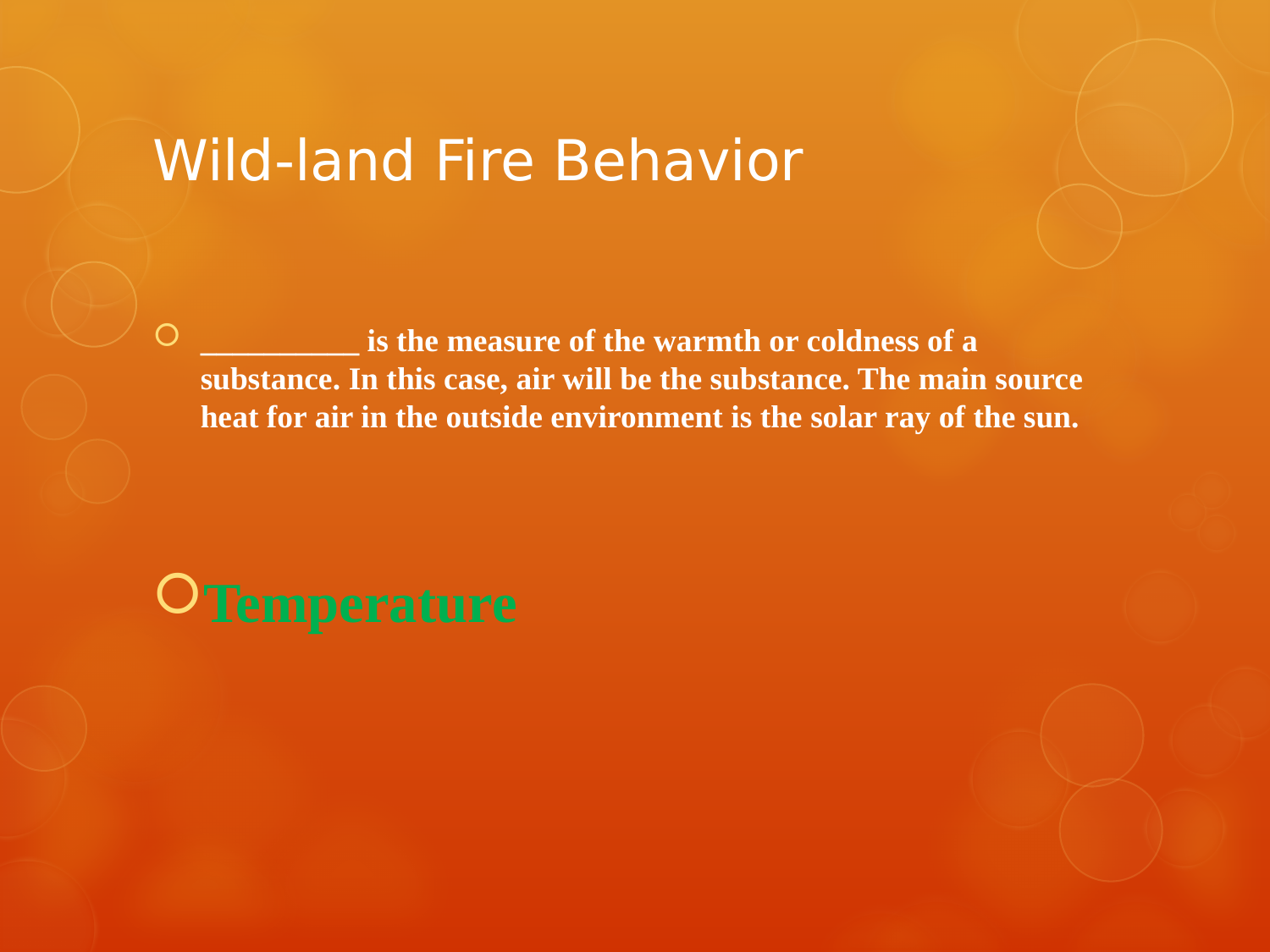

# Wild-land Fire Behavior
__________ is the measure of the warmth or coldness of a substance. In this case, air will be the substance. The main source heat for air in the outside environment is the solar ray of the sun.

Temperature